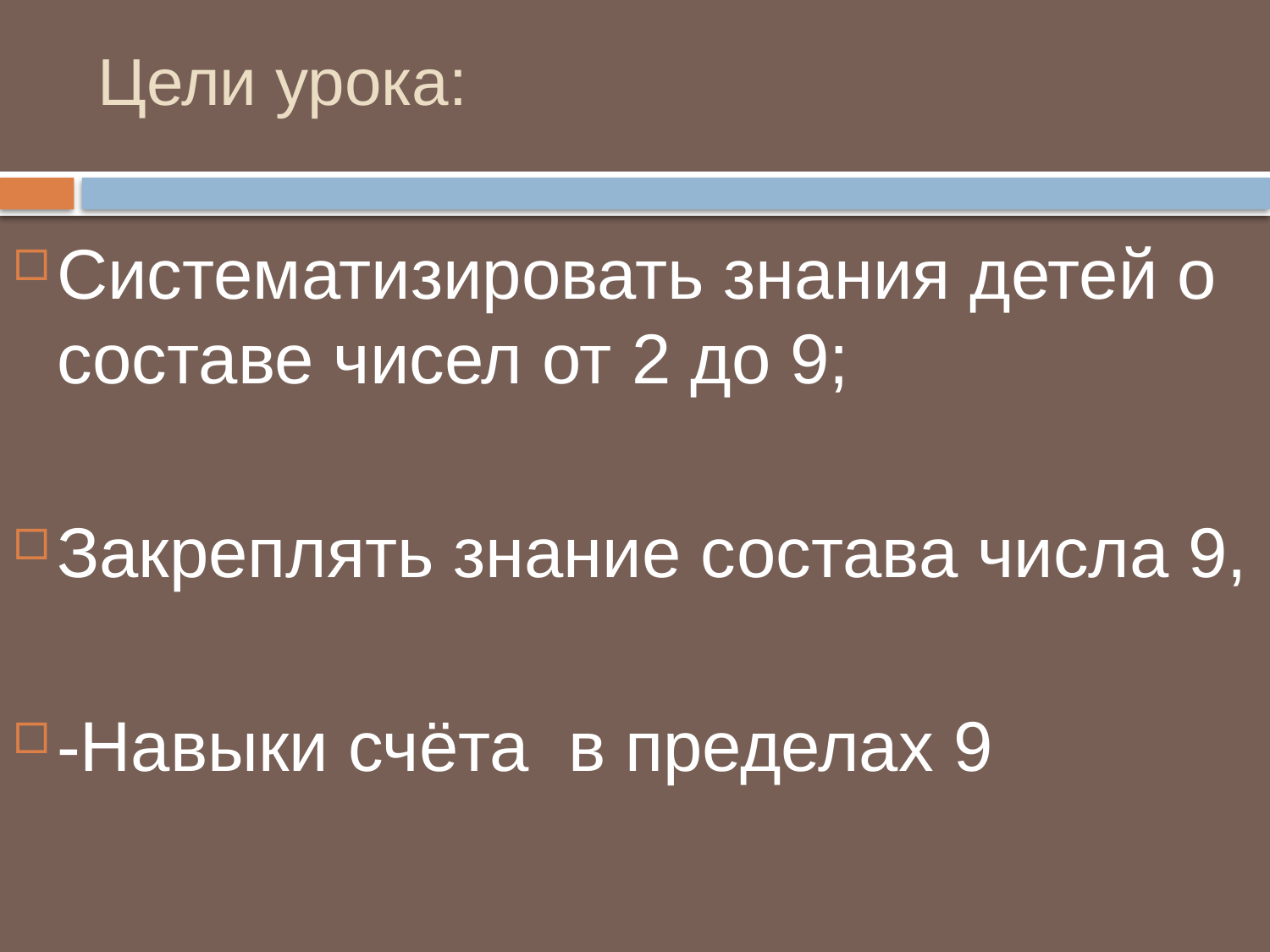

# Цели урока:
Систематизировать знания детей о составе чисел от 2 до 9;

Закреплять знание состава числа 9,

-Навыки счёта  в пределах 9